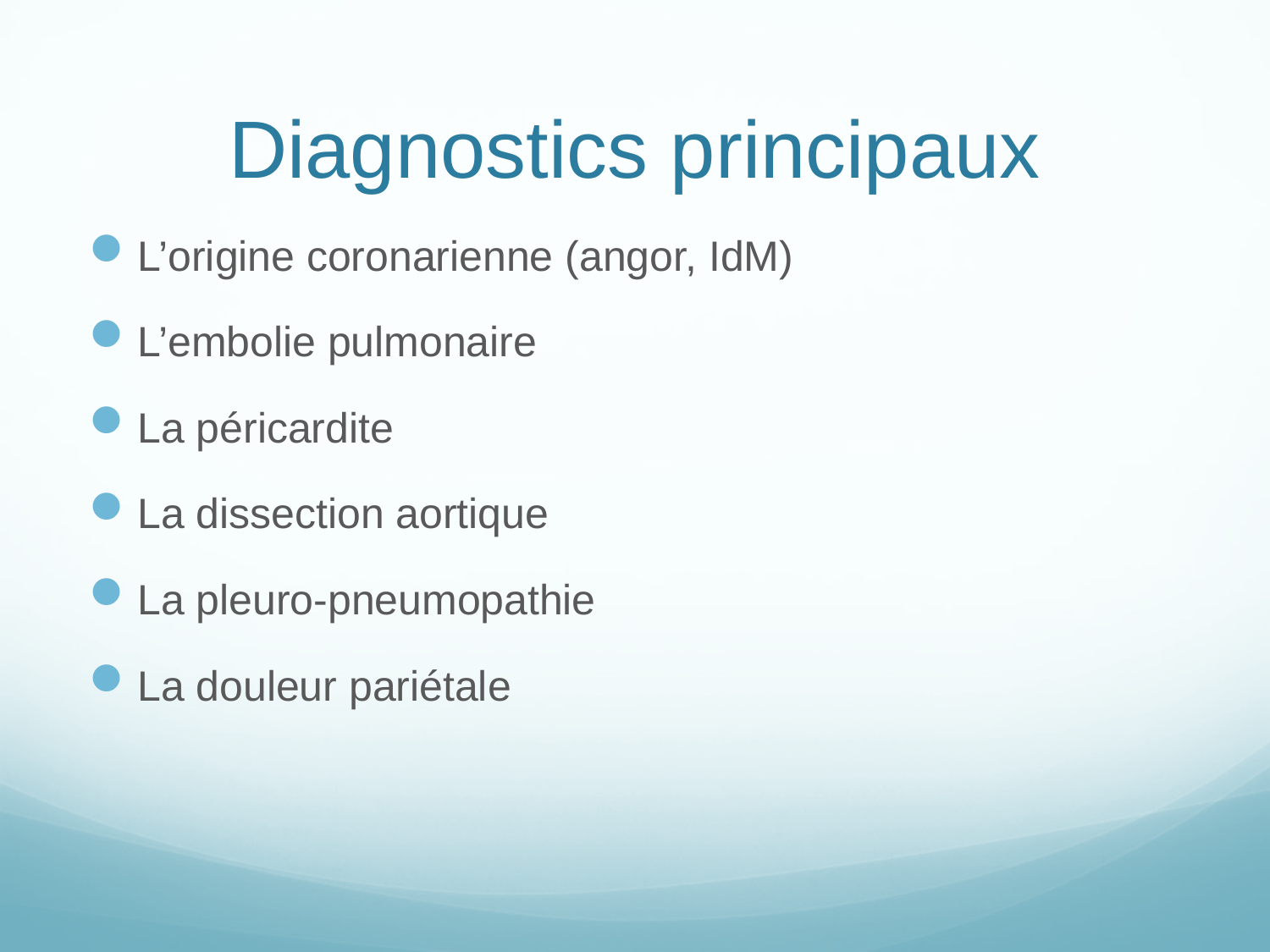

# Diagnostics principaux
L’origine coronarienne (angor, IdM)
L’embolie pulmonaire
La péricardite
La dissection aortique
La pleuro-pneumopathie
La douleur pariétale